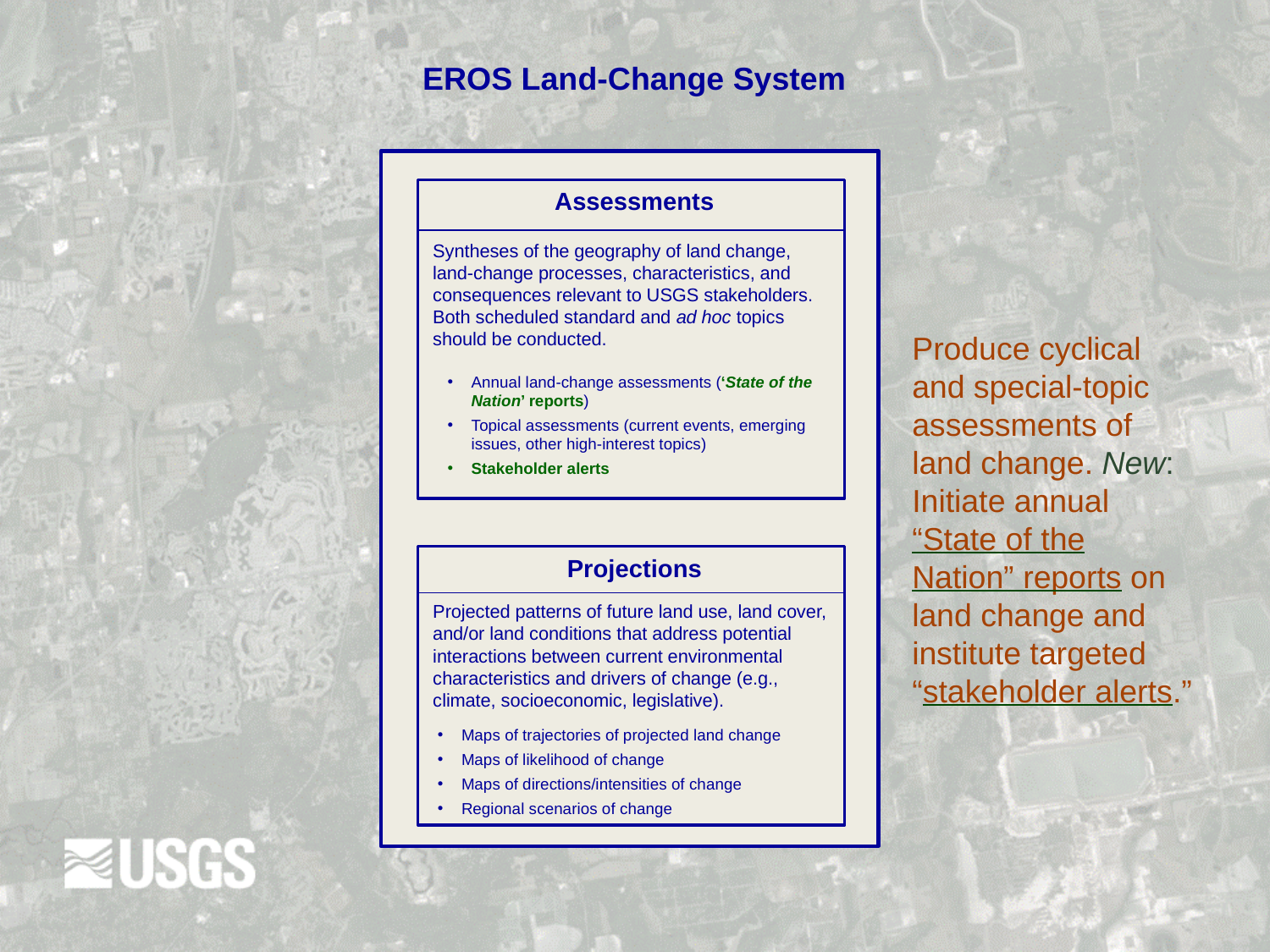

EROS Land-Change System

Assessments
Syntheses of the geography of land change, land-change processes, characteristics, and consequences relevant to USGS stakeholders.  Both scheduled standard and ad hoc topics should be conducted.
Annual land-change assessments (‘State of the Nation’ reports)
Topical assessments (current events, emerging issues, other high-interest topics)
Stakeholder alerts

Projections
Projected patterns of future land use, land cover, and/or land conditions that address potential interactions between current environmental characteristics and drivers of change (e.g., climate, socioeconomic, legislative).
Maps of trajectories of projected land change
Maps of likelihood of change
Maps of directions/intensities of change
Regional scenarios of change
Produce cyclical and special-topic assessments of land change. New: Initiate annual “State of the Nation” reports on land change and institute targeted “stakeholder alerts.”